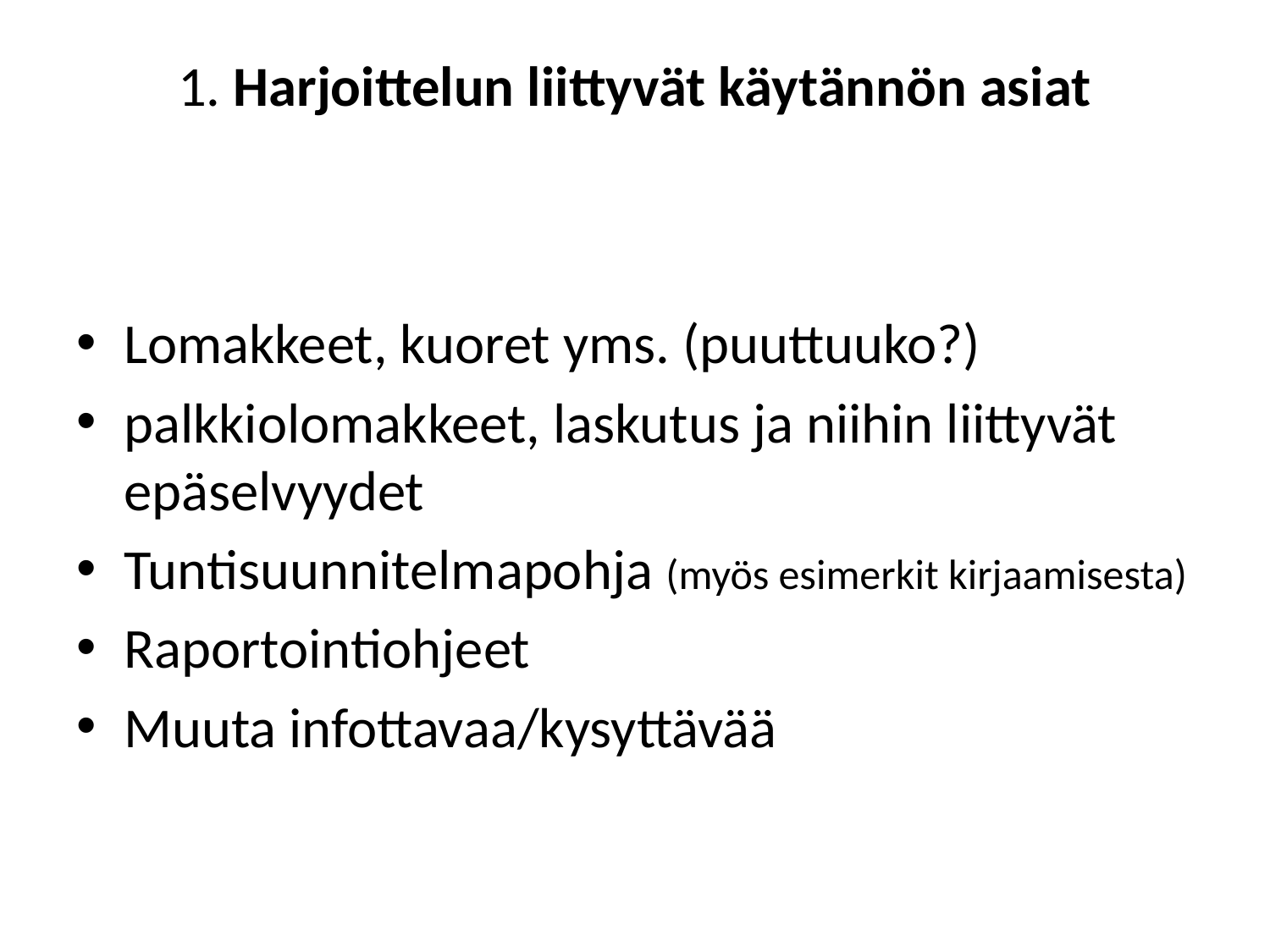

# 1. Harjoittelun liittyvät käytännön asiat

Lomakkeet, kuoret yms. (puuttuuko?)
palkkiolomakkeet, laskutus ja niihin liittyvät epäselvyydet
Tuntisuunnitelmapohja (myös esimerkit kirjaamisesta)
Raportointiohjeet
Muuta infottavaa/kysyttävää